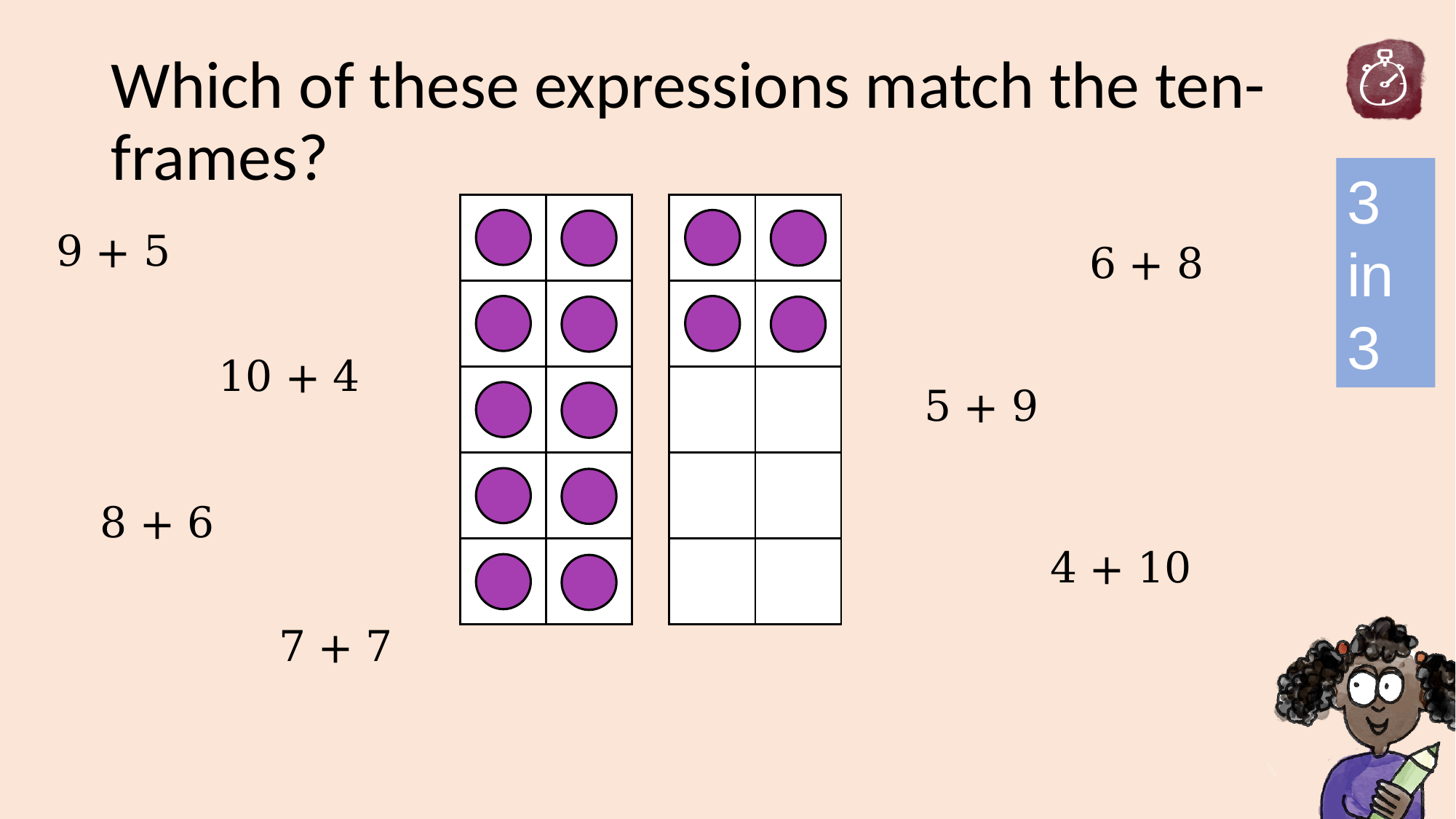

# Which of these expressions match the ten-frames?
3 in 3
|  |  |
| --- | --- |
|  |  |
|  |  |
|  |  |
|  |  |
|  |  |
| --- | --- |
|  |  |
|  |  |
|  |  |
|  |  |

9 + 5
6 + 8

10 + 4
5 + 9

8 + 6
4 + 10

7 + 7